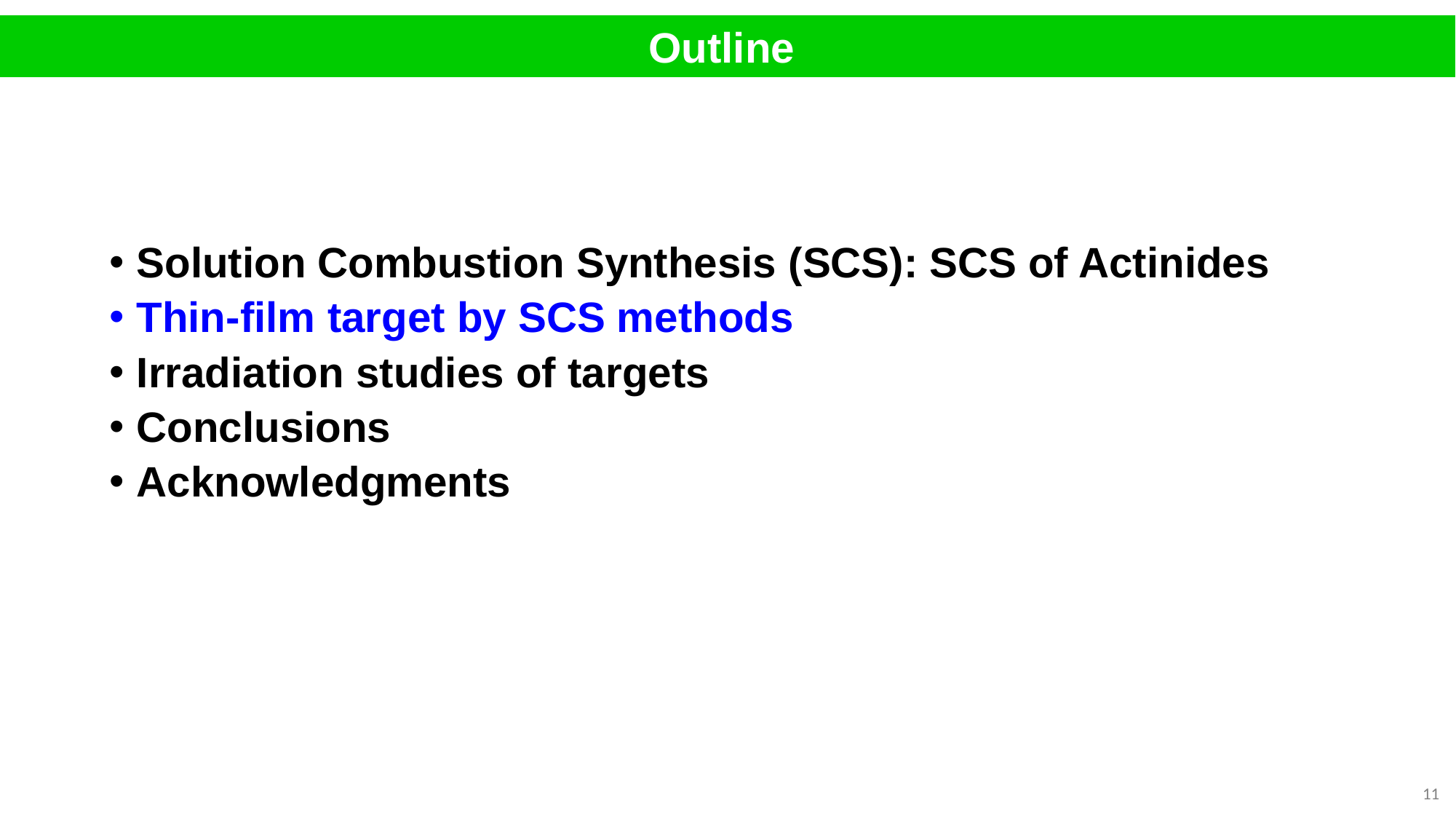

Outline
Outline
Solution Combustion Synthesis (SCS): SCS of Actinides
Thin-film target by SCS methods
Irradiation studies of targets
Conclusions
Acknowledgments

11